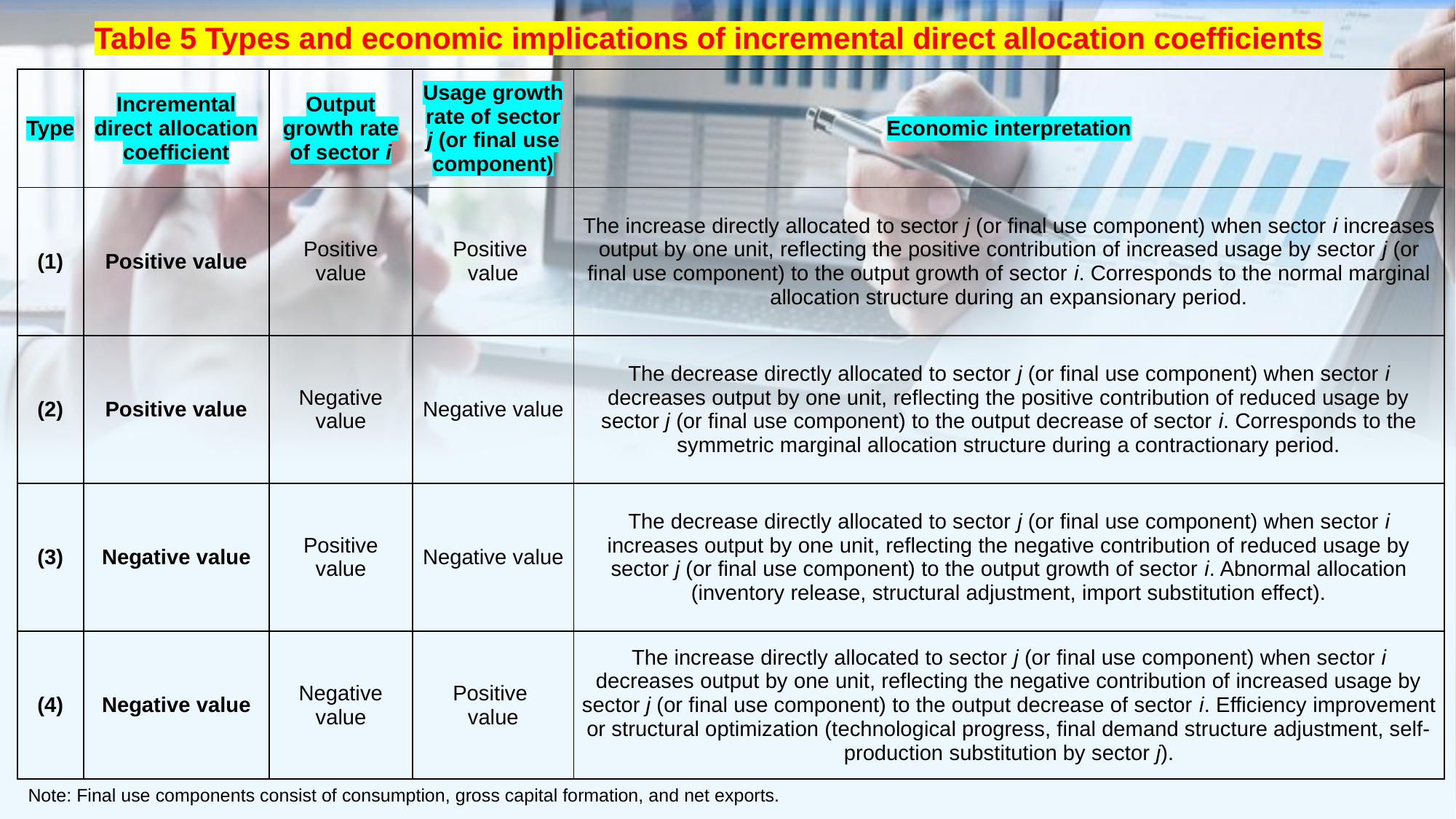

Table 5 Types and economic implications of incremental direct allocation coefficients
| Type | Incremental direct allocation coefficient | Output growth rate of sector i | Usage growth rate of sector j (or final use component) | Economic interpretation |
| --- | --- | --- | --- | --- |
| (1) | Positive value | Positive value | Positive value | The increase directly allocated to sector j (or final use component) when sector i increases output by one unit, reflecting the positive contribution of increased usage by sector j (or final use component) to the output growth of sector i. Corresponds to the normal marginal allocation structure during an expansionary period. |
| (2) | Positive value | Negative value | Negative value | The decrease directly allocated to sector j (or final use component) when sector i decreases output by one unit, reflecting the positive contribution of reduced usage by sector j (or final use component) to the output decrease of sector i. Corresponds to the symmetric marginal allocation structure during a contractionary period. |
| (3) | Negative value | Positive value | Negative value | The decrease directly allocated to sector j (or final use component) when sector i increases output by one unit, reflecting the negative contribution of reduced usage by sector j (or final use component) to the output growth of sector i. Abnormal allocation (inventory release, structural adjustment, import substitution effect). |
| (4) | Negative value | Negative value | Positive value | The increase directly allocated to sector j (or final use component) when sector i decreases output by one unit, reflecting the negative contribution of increased usage by sector j (or final use component) to the output decrease of sector i. Efficiency improvement or structural optimization (technological progress, final demand structure adjustment, self-production substitution by sector j). |
Note: Final use components consist of consumption, gross capital formation, and net exports.